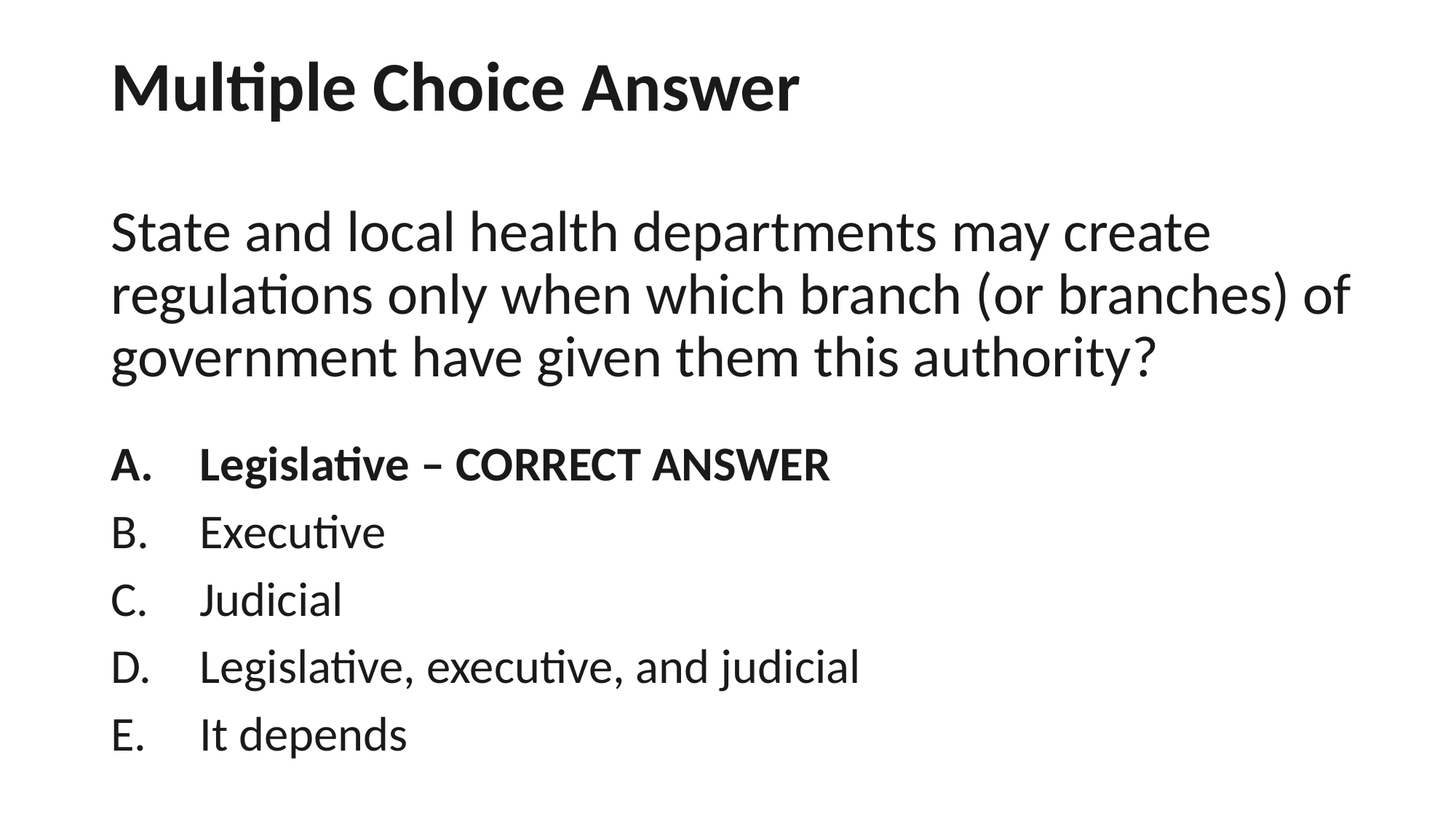

# Multiple Choice Answer State and local health departments may create  regulations only when which branch (or branches) of government have given them this authority?

Legislative – CORRECT ANSWER
Executive
Judicial
Legislative, executive, and judicial
It depends